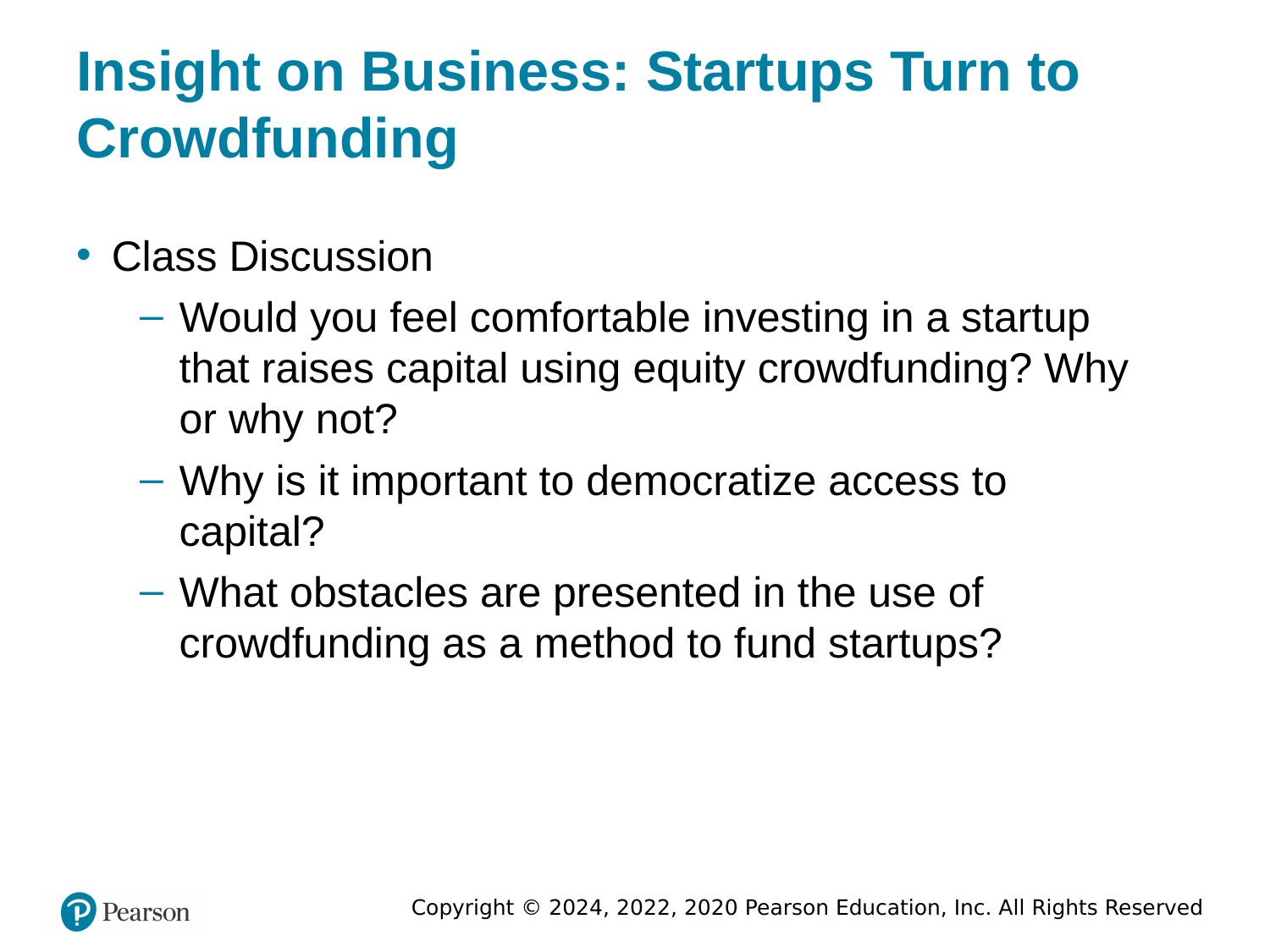

# Insight on Business: Startups Turn to Crowdfunding
Class Discussion
Would you feel comfortable investing in a startup that raises capital using equity crowdfunding? Why or why not?
Why is it important to democratize access to capital?
What obstacles are presented in the use of crowdfunding as a method to fund startups?